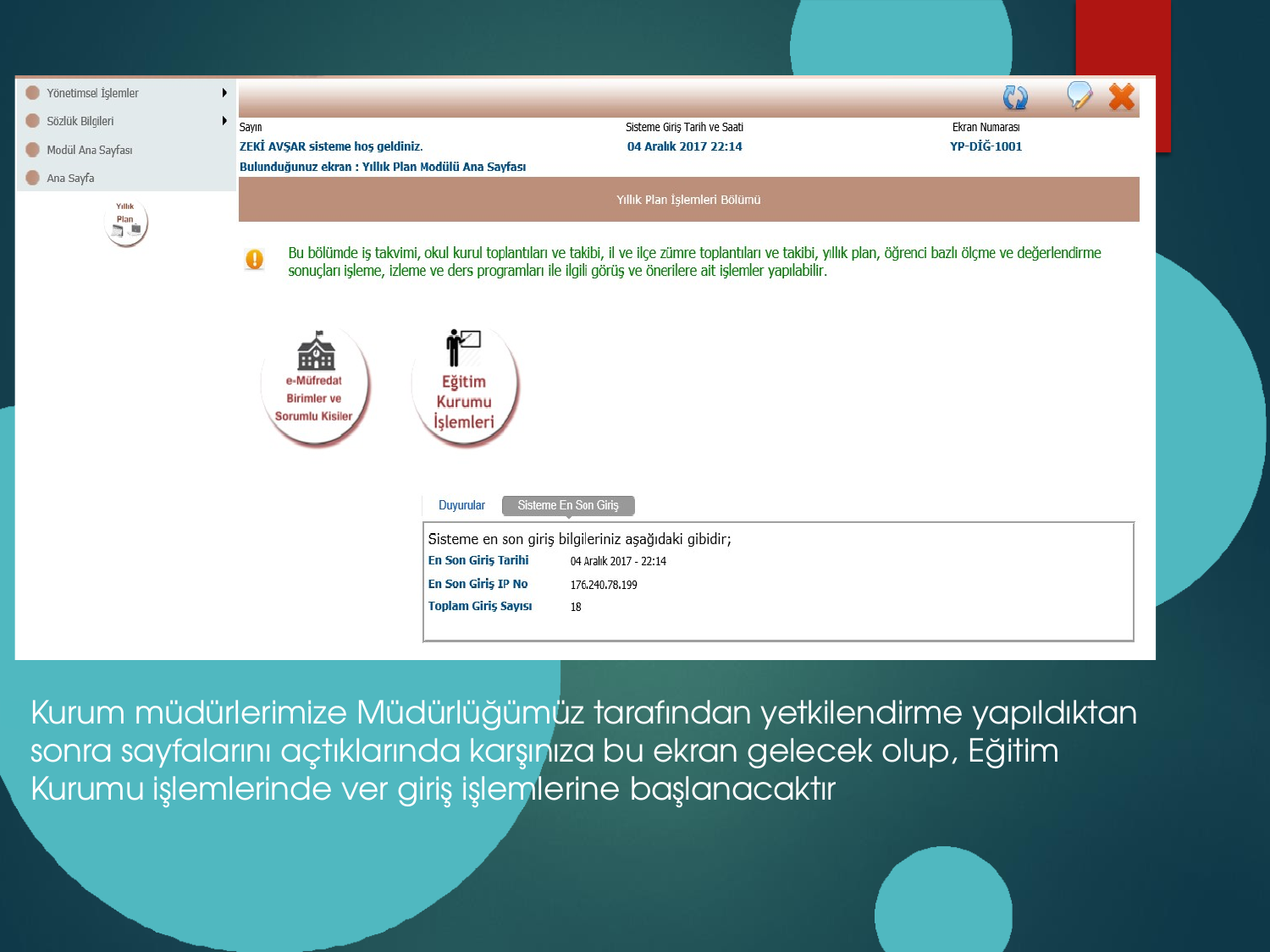

Kurum müdürlerimize Müdürlüğümüz tarafından yetkilendirme yapıldıktan  sonra sayfalarını açtıklarında karşınıza bu ekran gelecek olup, Eğitim
Kurumu işlemlerinde ver giriş işlemlerine başlanacaktır